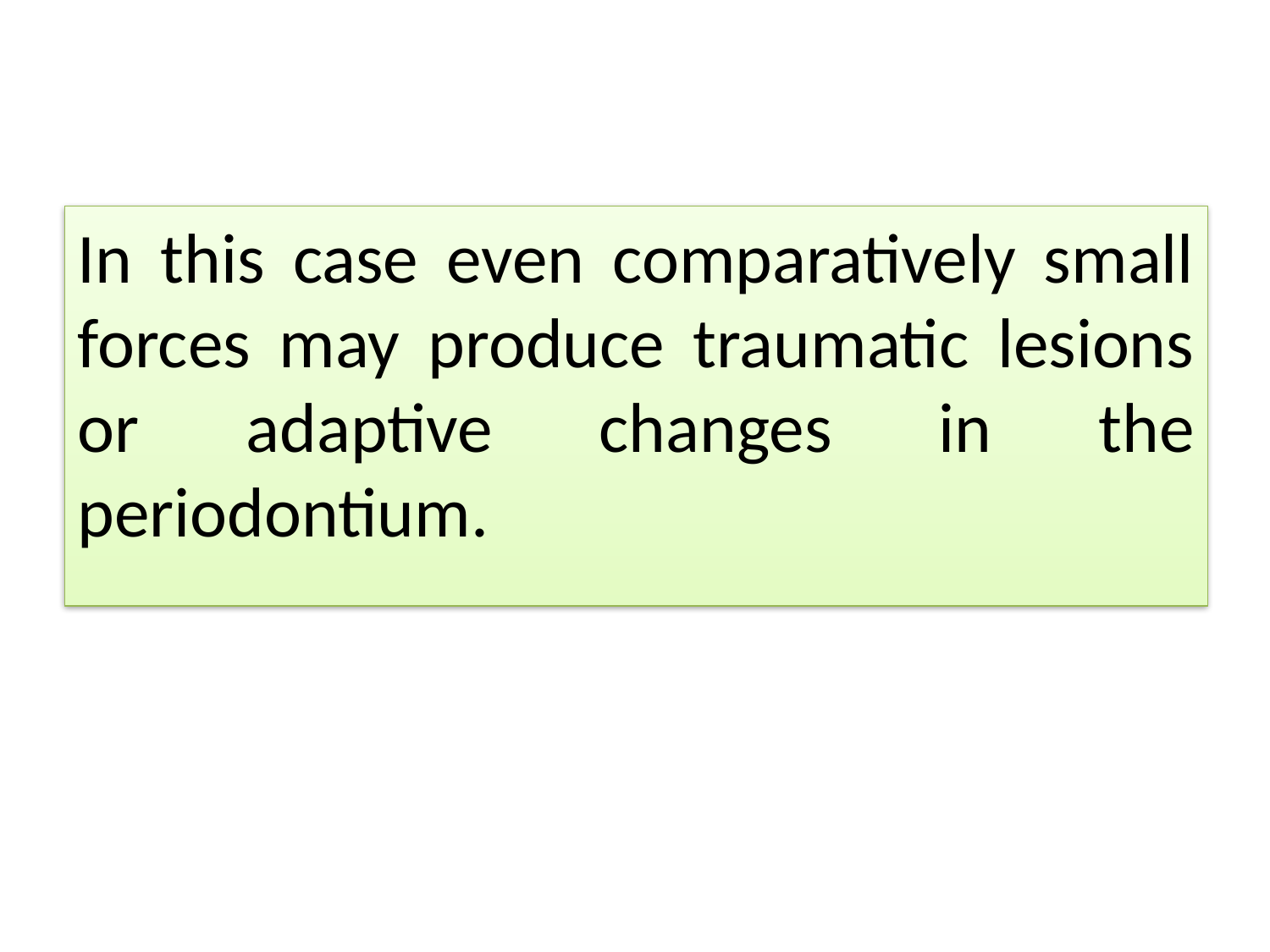

#
In this case even comparatively small forces may produce traumatic lesions or adaptive changes in the periodontium.